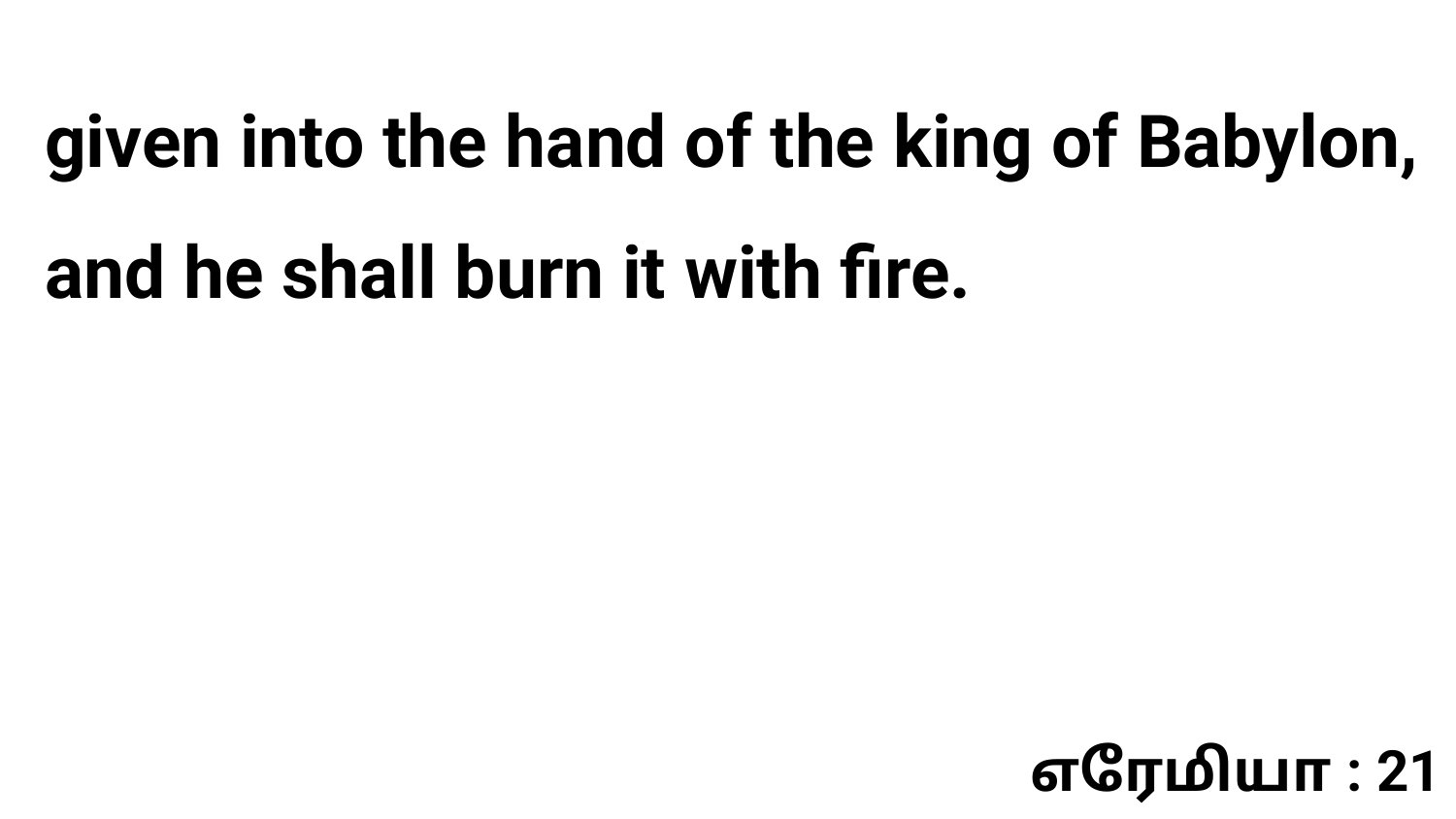

given into the hand of the king of Babylon, and he shall burn it with fire.
எரேமியா : 21